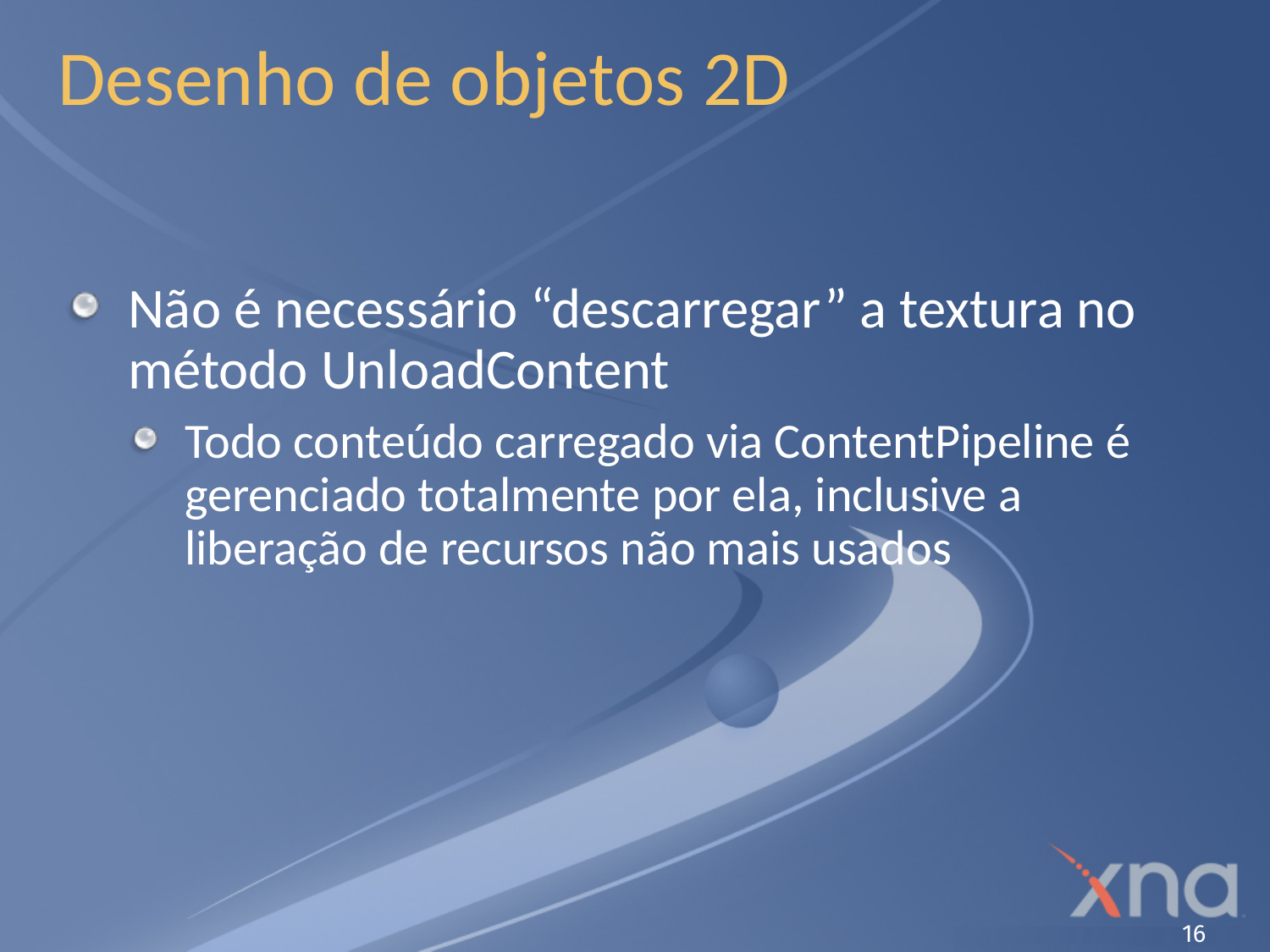

# Desenho de objetos 2D

Não é necessário “descarregar” a textura no método UnloadContent
Todo conteúdo carregado via ContentPipeline é gerenciado totalmente por ela, inclusive a liberação de recursos não mais usados